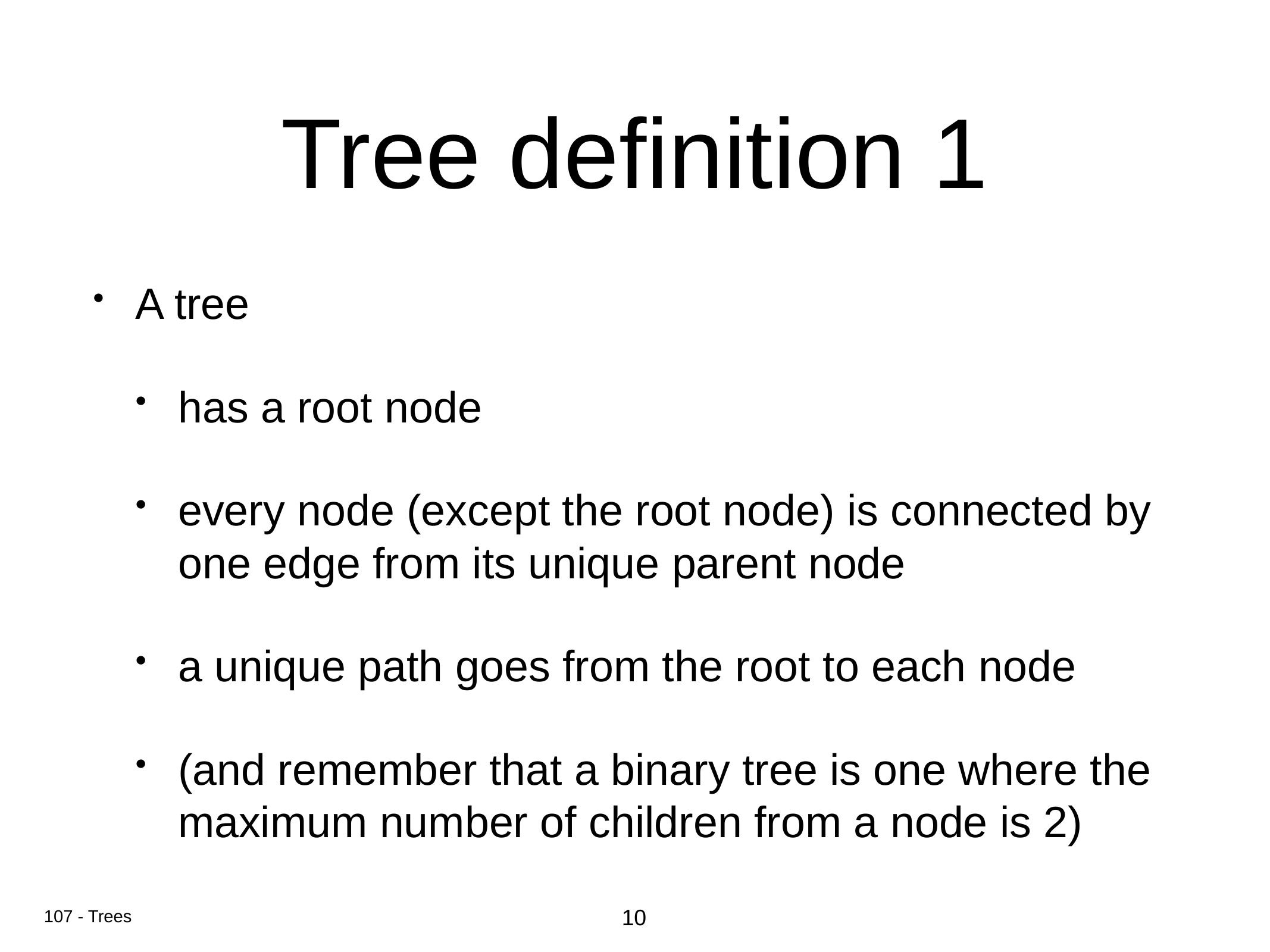

# Tree definition 1
A tree
has a root node
every node (except the root node) is connected by one edge from its unique parent node
a unique path goes from the root to each node
(and remember that a binary tree is one where the maximum number of children from a node is 2)
10